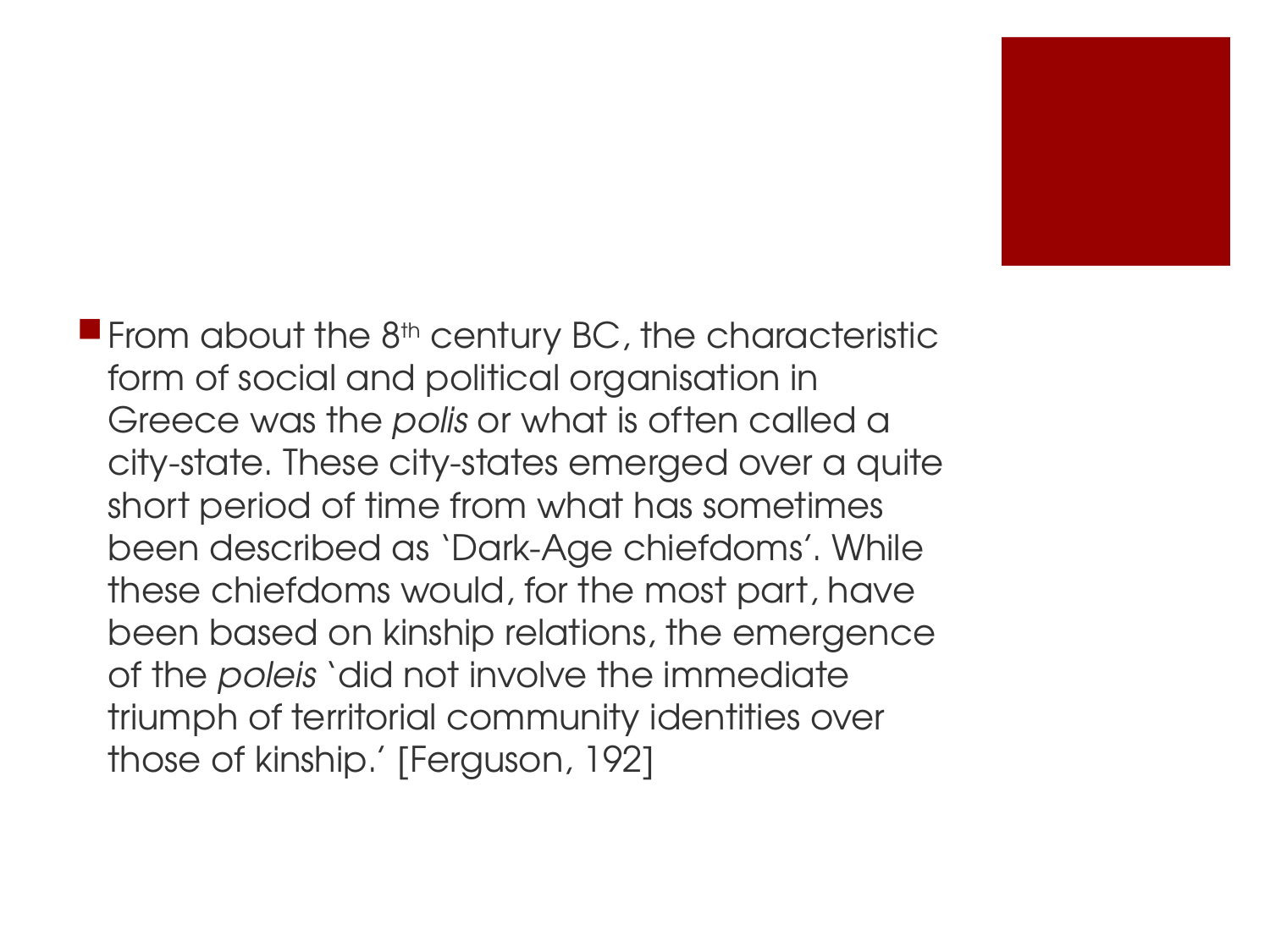

#
From about the 8th century BC, the characteristic form of social and political organisation in Greece was the polis or what is often called a city-state. These city-states emerged over a quite short period of time from what has sometimes been described as ‘Dark-Age chiefdoms’. While these chiefdoms would, for the most part, have been based on kinship relations, the emergence of the poleis ‘did not involve the immediate triumph of territorial community identities over those of kinship.’ [Ferguson, 192]